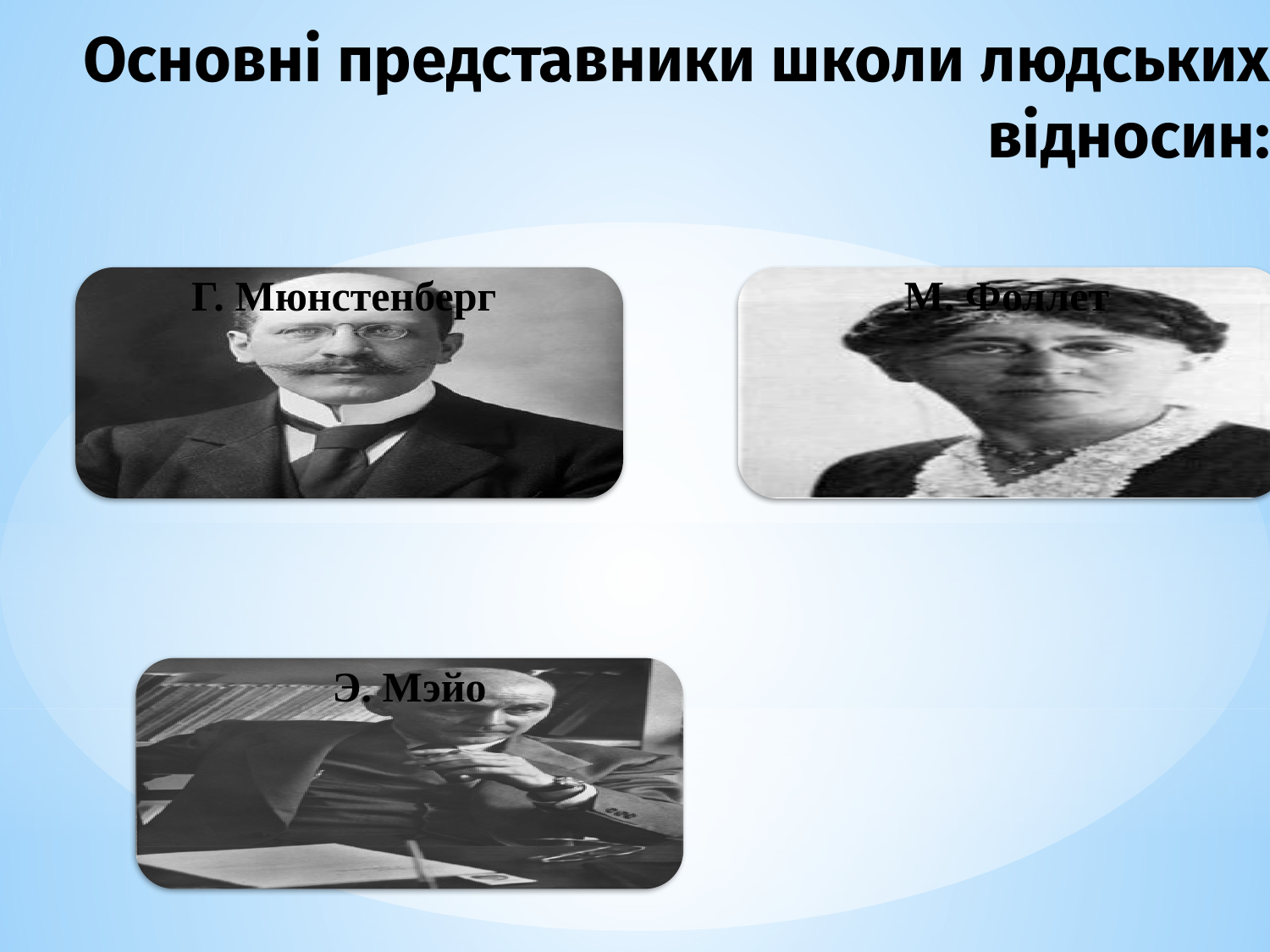

# Основні представники школи людських відносин:
Г. Мюнстенберг
М. Фоллет
Э. Мэйо